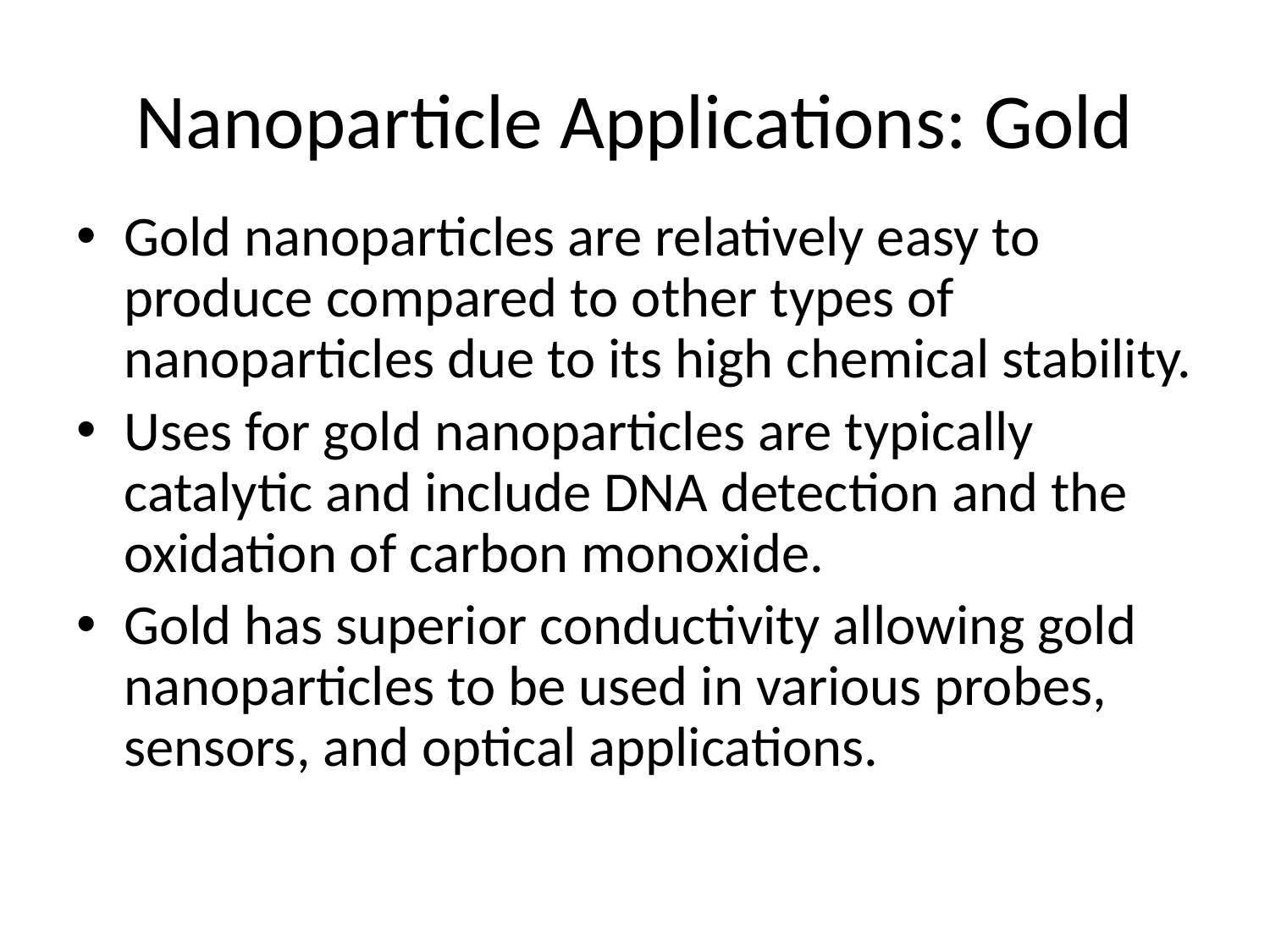

# Nanoparticle Applications: Gold
Gold nanoparticles are relatively easy to produce compared to other types of nanoparticles due to its high chemical stability.
Uses for gold nanoparticles are typically catalytic and include DNA detection and the oxidation of carbon monoxide.
Gold has superior conductivity allowing gold nanoparticles to be used in various probes, sensors, and optical applications.